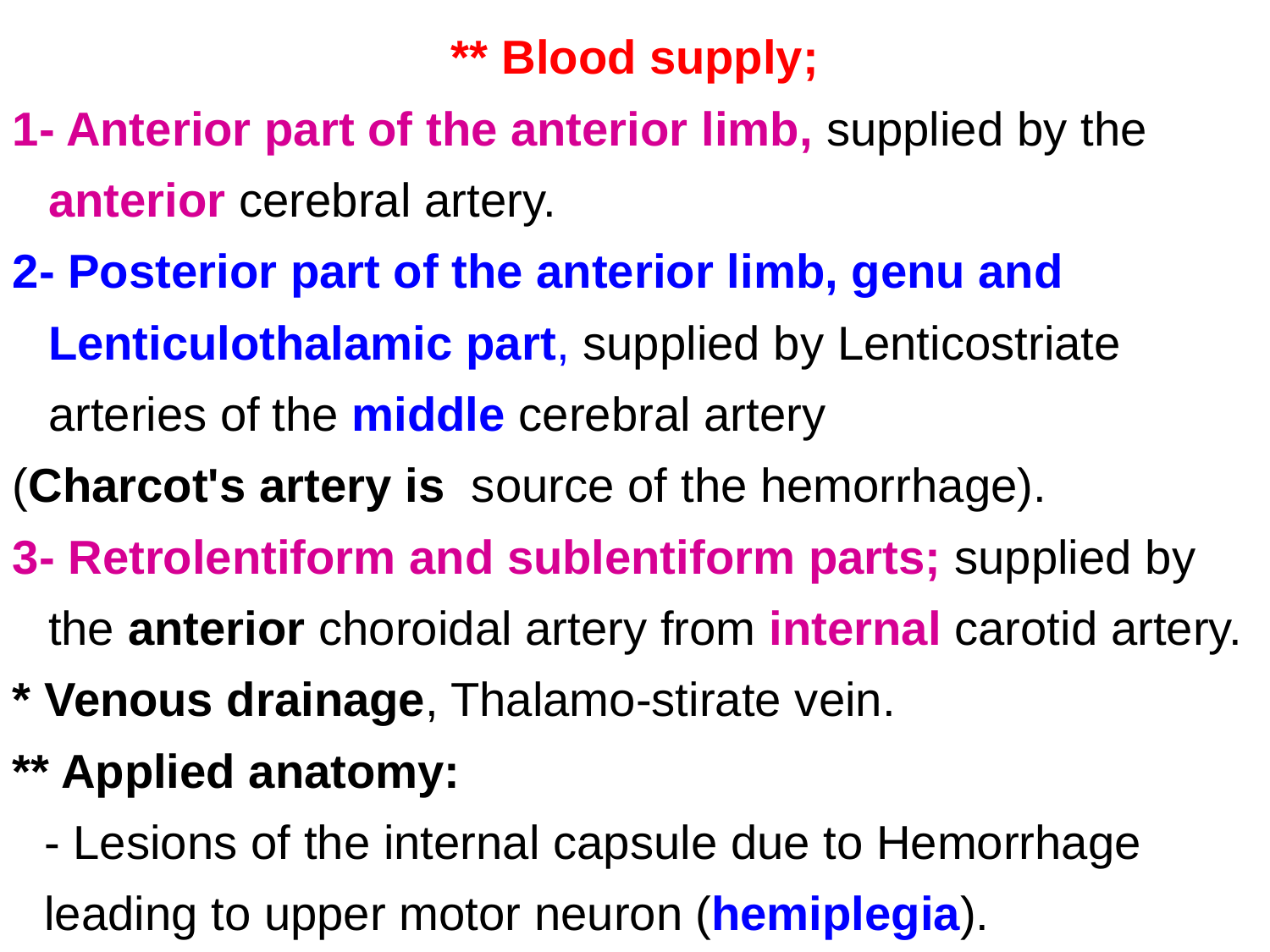

** Blood supply;
1- Anterior part of the anterior limb, supplied by the anterior cerebral artery.
2- Posterior part of the anterior limb, genu and Lenticulothalamic part, supplied by Lenticostriate arteries of the middle cerebral artery
(Charcot's artery is  source of the hemorrhage).
3- Retrolentiform and sublentiform parts; supplied by the anterior choroidal artery from internal carotid artery.
* Venous drainage, Thalamo-stirate vein.
** Applied anatomy:
- Lesions of the internal capsule due to Hemorrhage leading to upper motor neuron (hemiplegia).